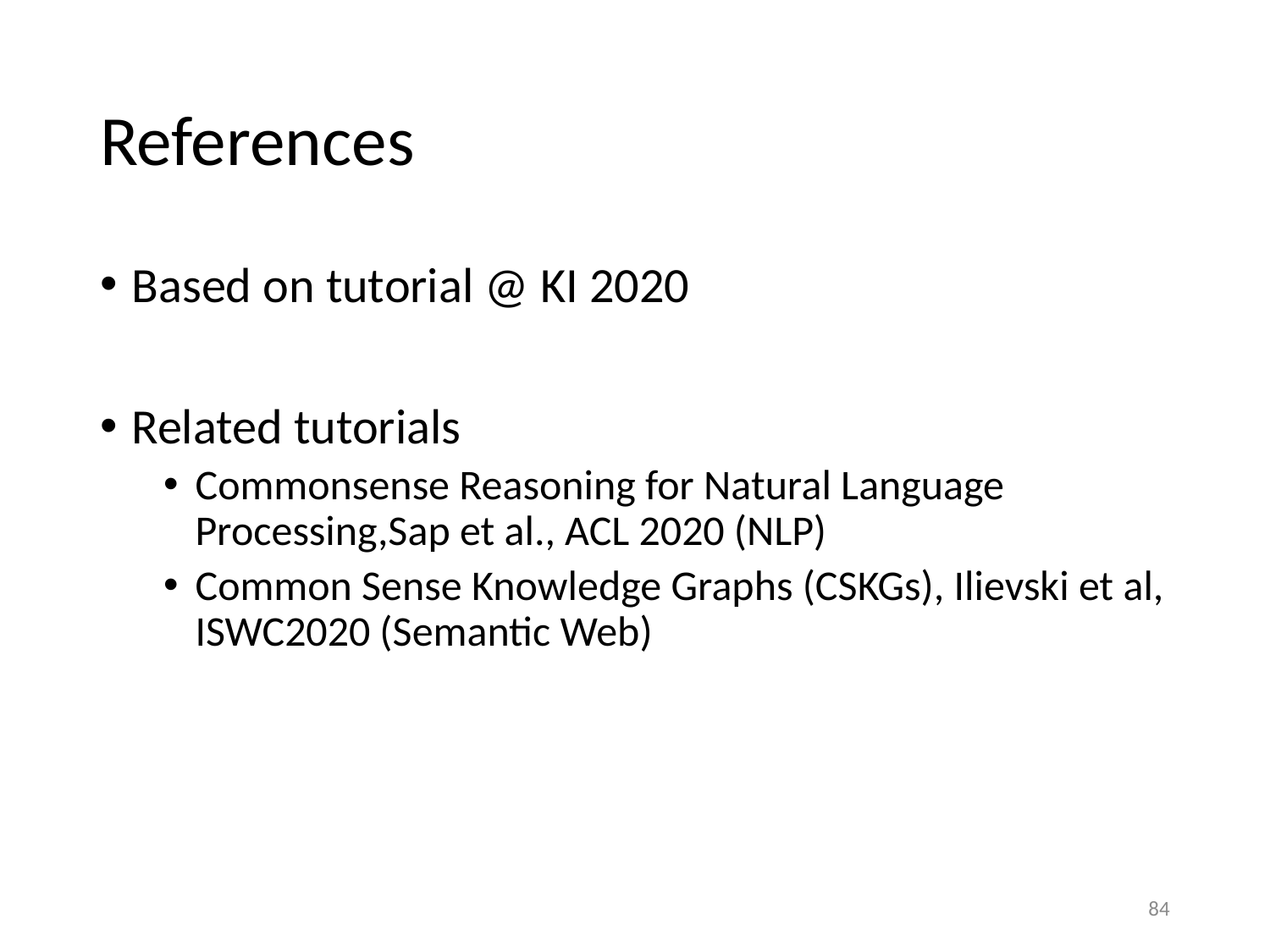

# References
Based on tutorial @ KI 2020

Related tutorials
Commonsense Reasoning for Natural Language Processing,Sap et al., ACL 2020 (NLP)
Common Sense Knowledge Graphs (CSKGs), Ilievski et al, ISWC2020 (Semantic Web)
84